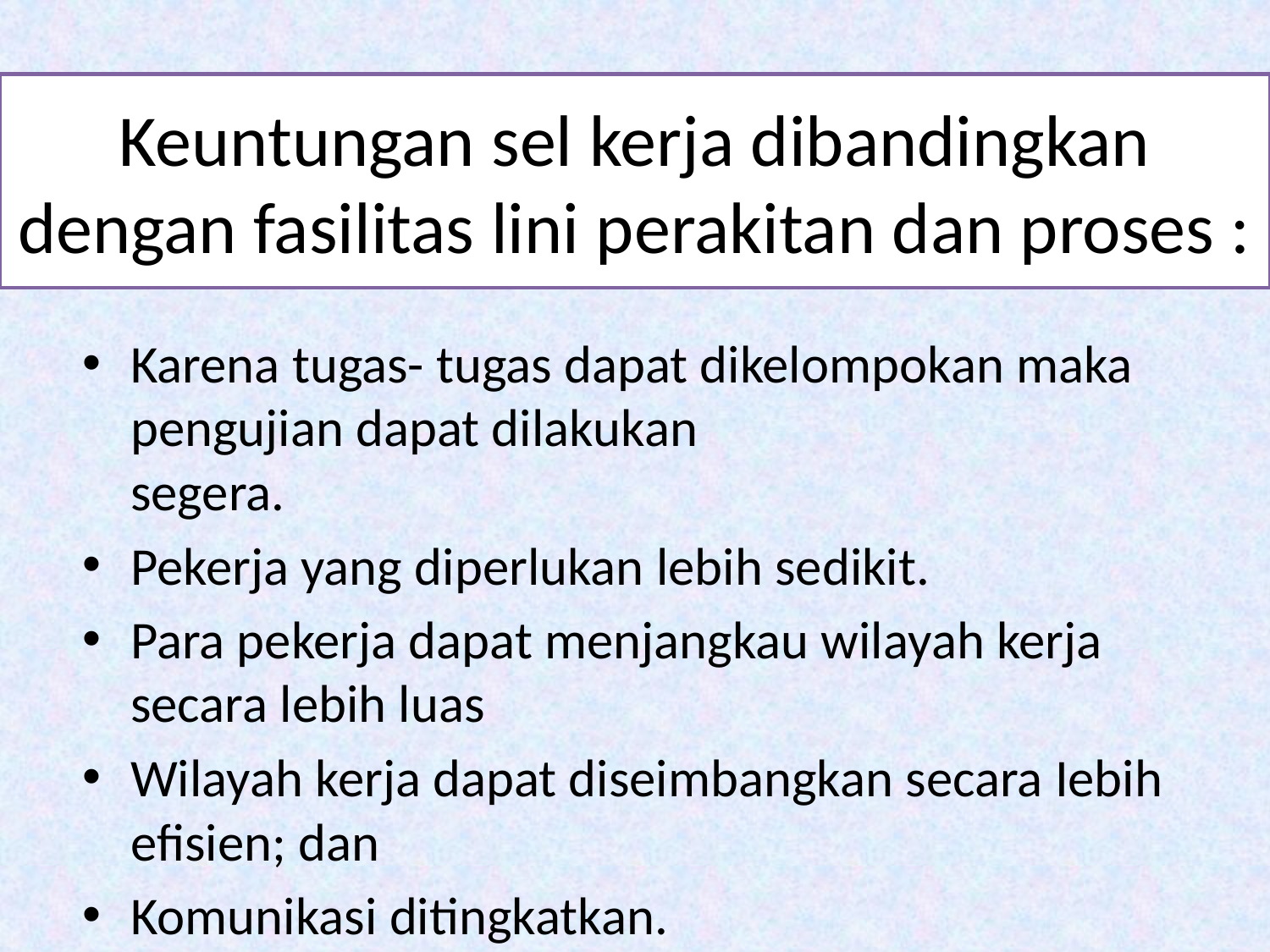

# Keuntungan sel kerja dibandingkan dengan fasilitas lini perakitan dan proses :
Karena tugas- tugas dapat dikelompokan maka pengujian dapat dilakukan
segera.
Pekerja yang diperlukan lebih sedikit.
Para pekerja dapat menjangkau wilayah kerja secara lebih luas
Wilayah kerja dapat diseimbangkan secara Iebih efisien; dan
Komunikasi ditingkatkan.